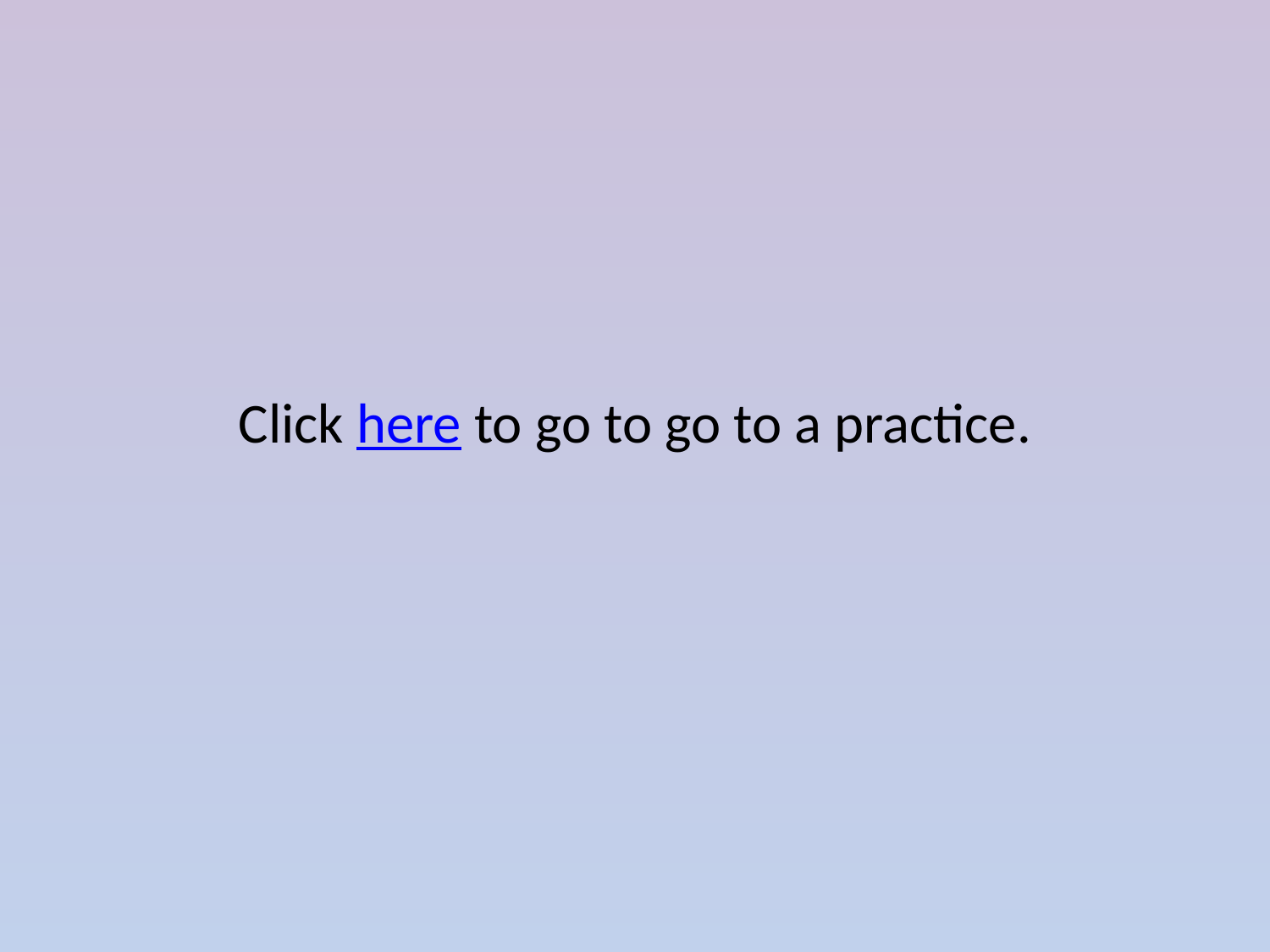

#

Click here to go to go to a practice.